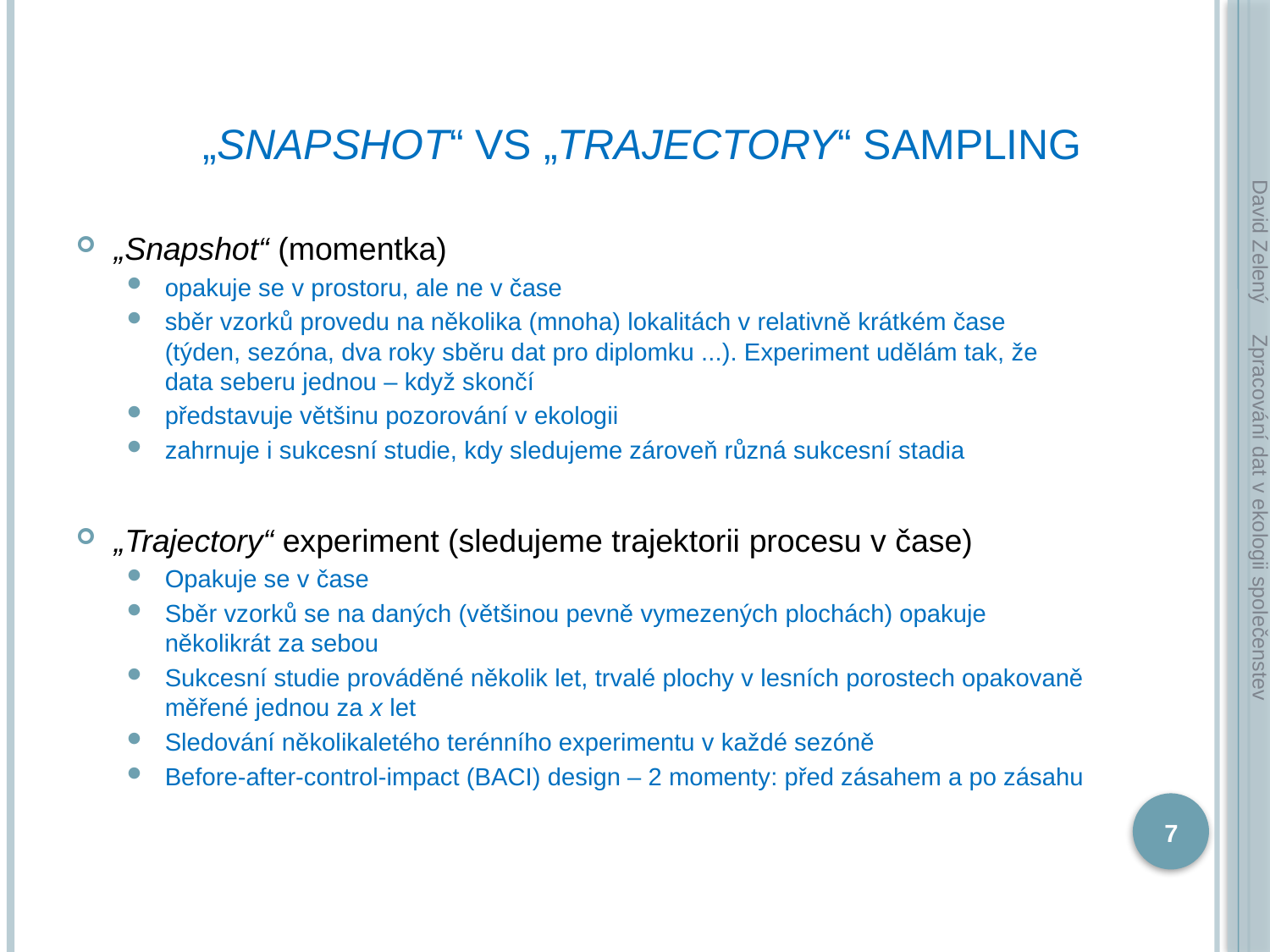

# „Snapshot“ vs „Trajectory“ sampling
David Zelený
„Snapshot“ (momentka)
opakuje se v prostoru, ale ne v čase
sběr vzorků provedu na několika (mnoha) lokalitách v relativně krátkém čase (týden, sezóna, dva roky sběru dat pro diplomku ...). Experiment udělám tak, že data seberu jednou – když skončí
představuje většinu pozorování v ekologii
zahrnuje i sukcesní studie, kdy sledujeme zároveň různá sukcesní stadia

„Trajectory“ experiment (sledujeme trajektorii procesu v čase)
Opakuje se v čase
Sběr vzorků se na daných (většinou pevně vymezených plochách) opakuje několikrát za sebou
Sukcesní studie prováděné několik let, trvalé plochy v lesních porostech opakovaně měřené jednou za x let
Sledování několikaletého terénního experimentu v každé sezóně
Before-after-control-impact (BACI) design – 2 momenty: před zásahem a po zásahu
Zpracování dat v ekologii společenstev
7